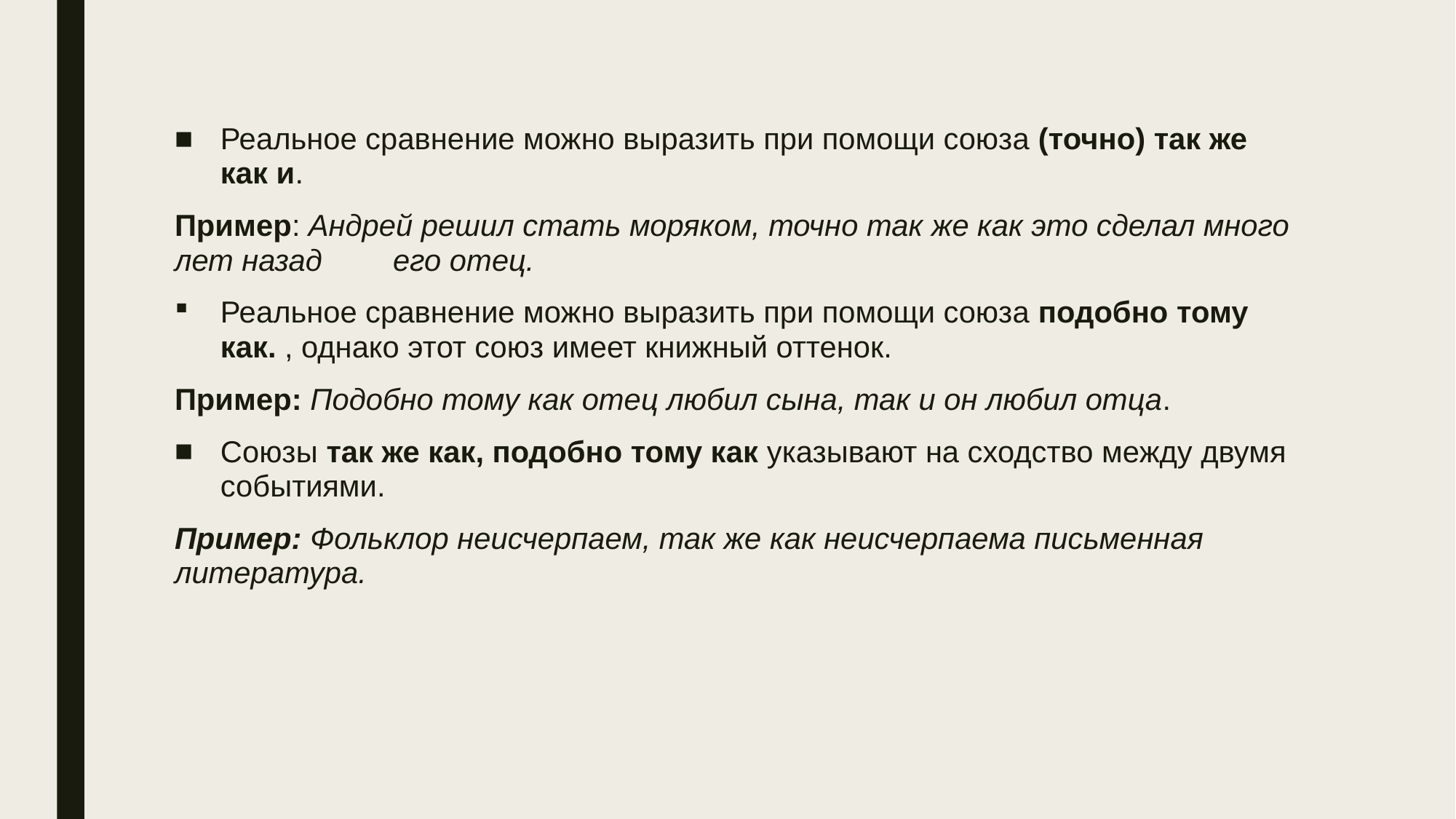

Реальное сравнение можно выразить при помощи союза (точно) так же как и.
Пример: Андрей решил стать моряком, точно так же как это сделал много лет назад 	его отец.
Реальное сравнение можно выразить при помощи союза подобно тому как. , однако этот союз имеет книжный оттенок.
Пример: Подобно тому как отец любил сына, так и он любил отца.
Союзы так же как, подобно тому как указывают на сходство между двумя событиями.
Пример: Фольклор неисчерпаем, так же как неисчерпаема письменная литература.